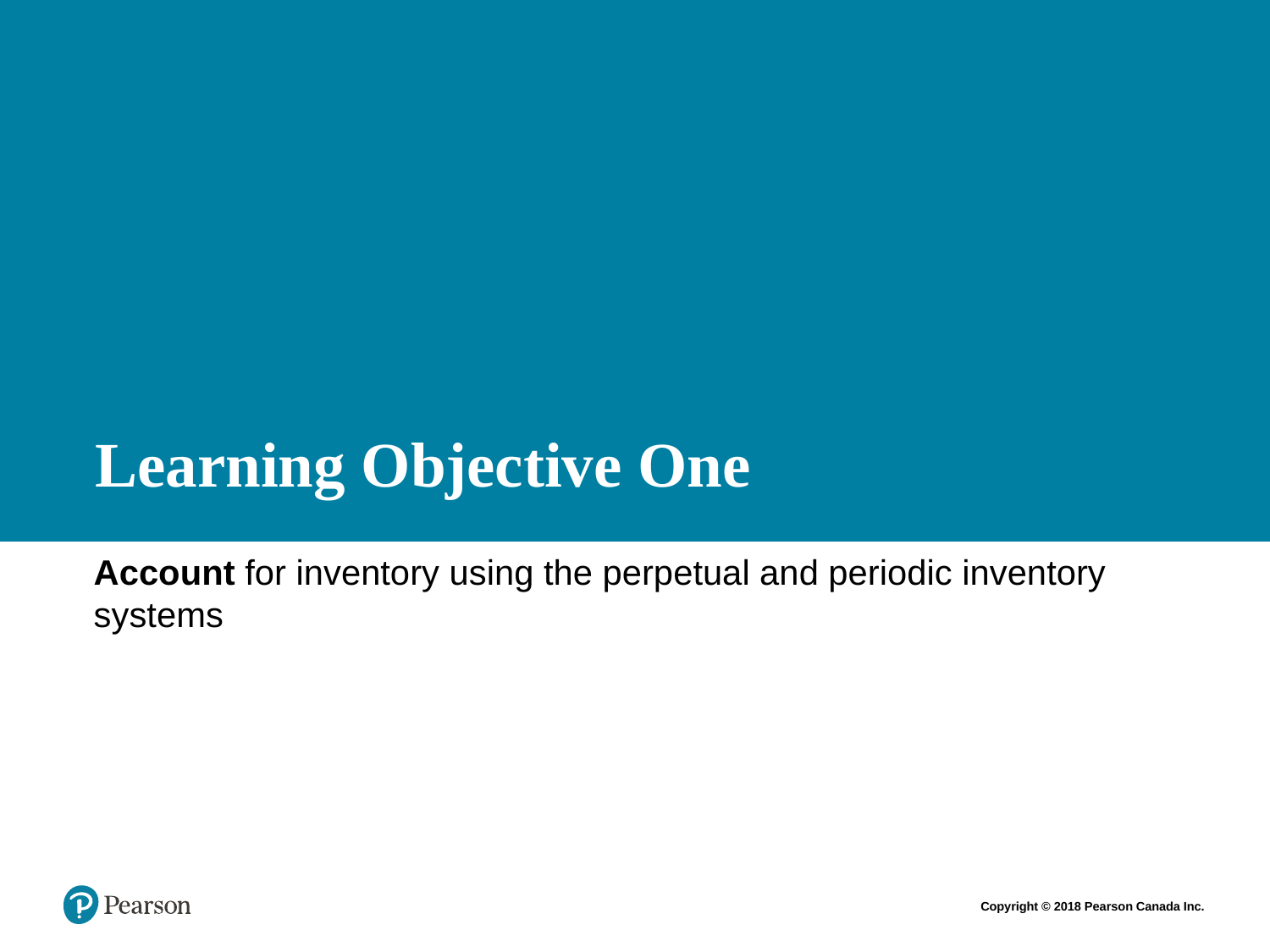

# Learning Objective One
Account for inventory using the perpetual and periodic inventory systems